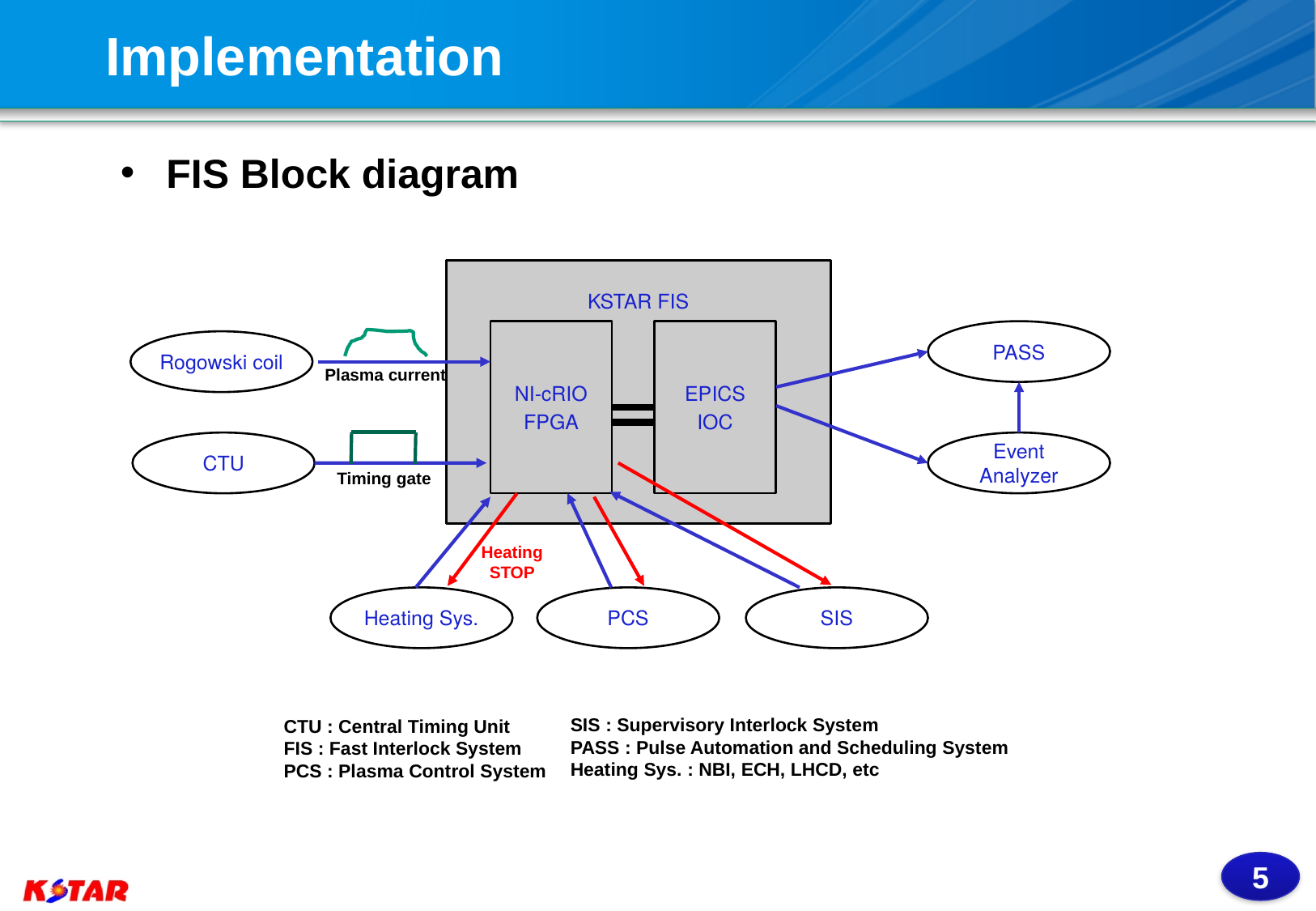

Implementation
FIS Block diagram

KSTAR FIS
NI-cRIO
FPGA
EPICS
IOC
PASS

Rogowski coil
Plasma current
CTU
Event Analyzer
Timing gate
Heating
STOP
Heating Sys.
PCS
SIS
SIS : Supervisory Interlock System
PASS : Pulse Automation and Scheduling System
Heating Sys. : NBI, ECH, LHCD, etc
CTU : Central Timing Unit
FIS : Fast Interlock System
PCS : Plasma Control System
5